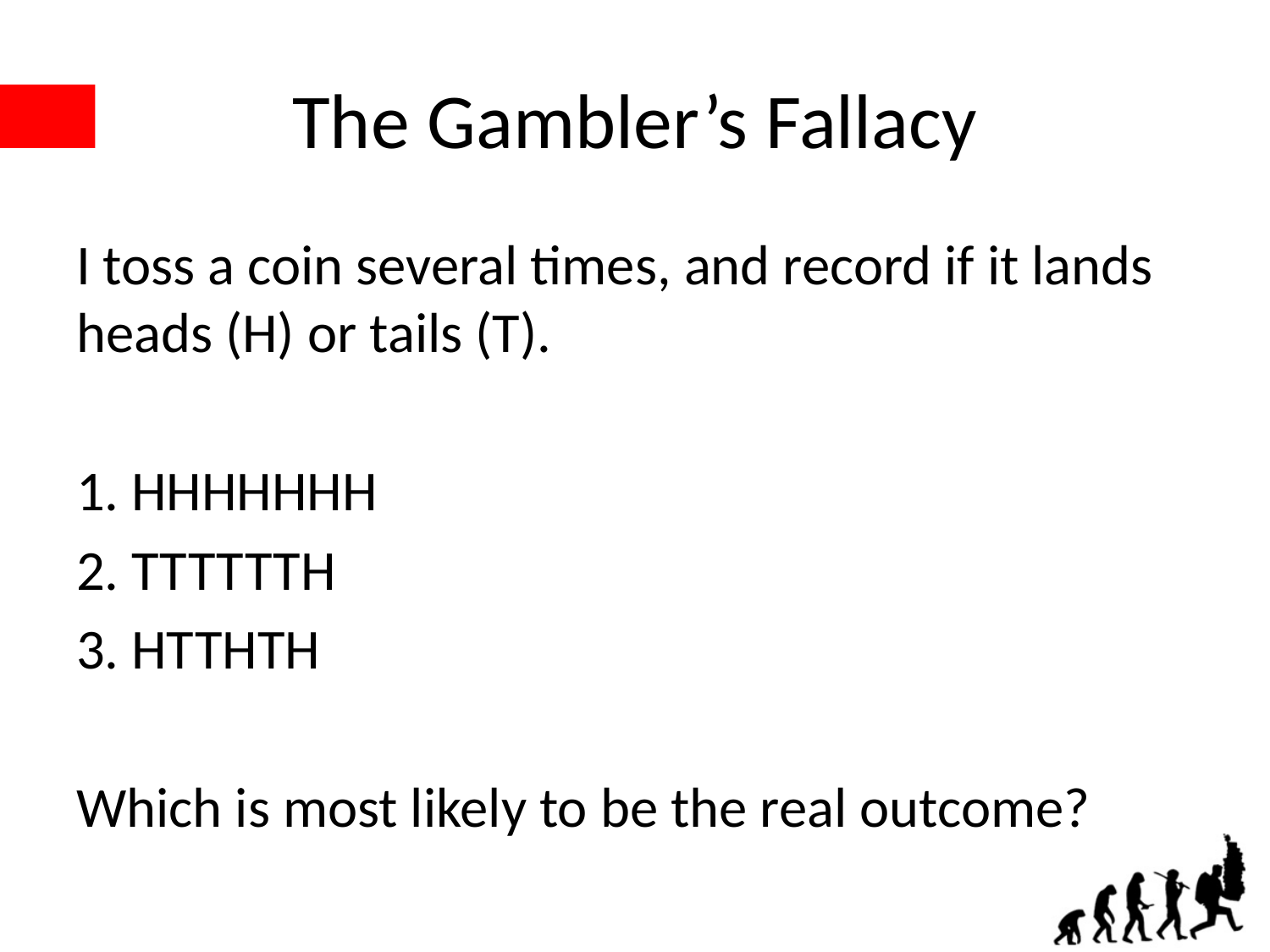

# The Gambler’s Fallacy
I toss a coin several times, and record if it lands heads (H) or tails (T).

1. HHHHHHH
2. TTTTTTH
3. HTTHTH

Which is most likely to be the real outcome?